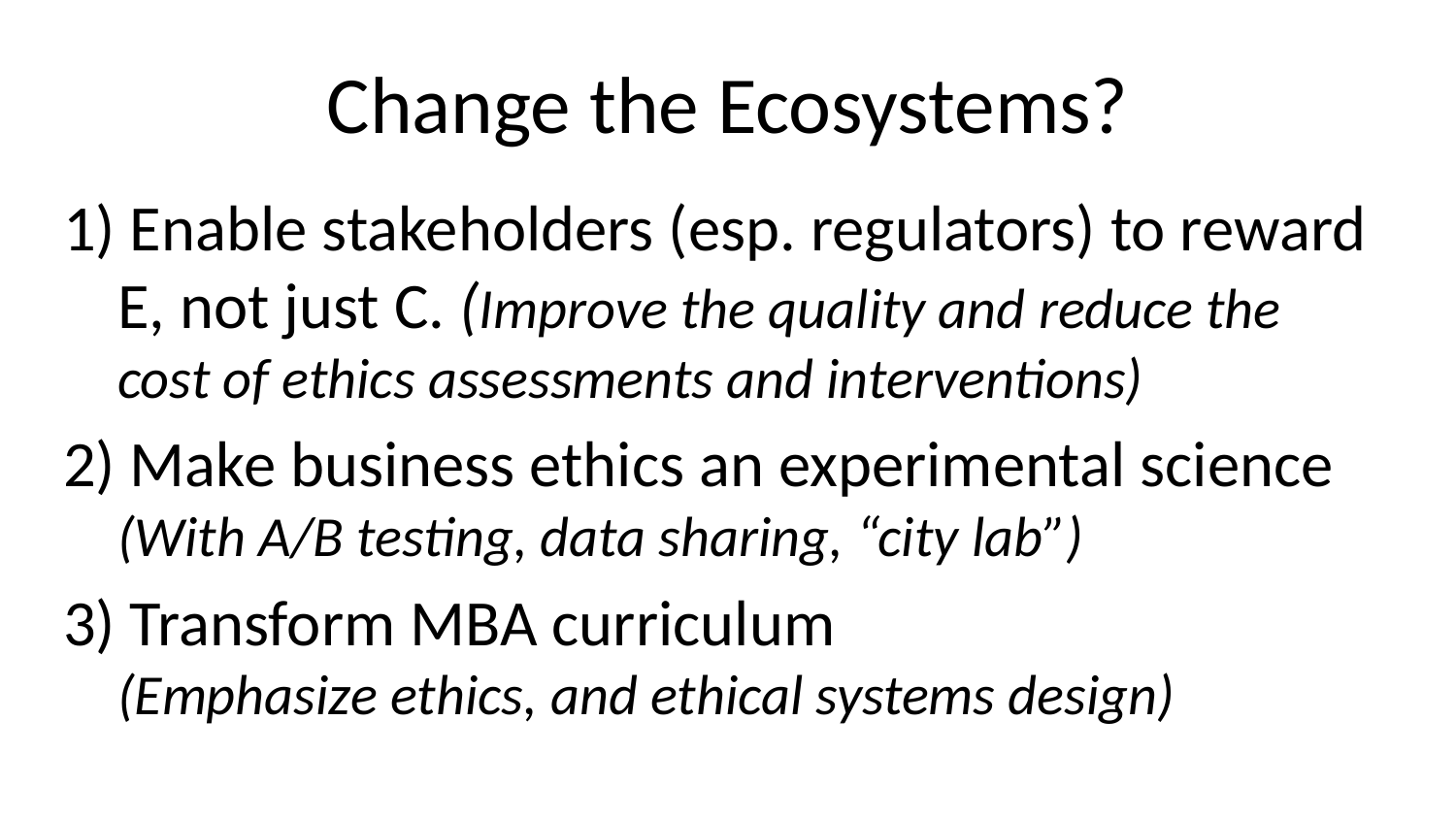

# Change the Ecosystems?
1) Enable stakeholders (esp. regulators) to reward E, not just C. (Improve the quality and reduce the cost of ethics assessments and interventions)
2) Make business ethics an experimental science (With A/B testing, data sharing, “city lab”)
3) Transform MBA curriculum
(Emphasize ethics, and ethical systems design)